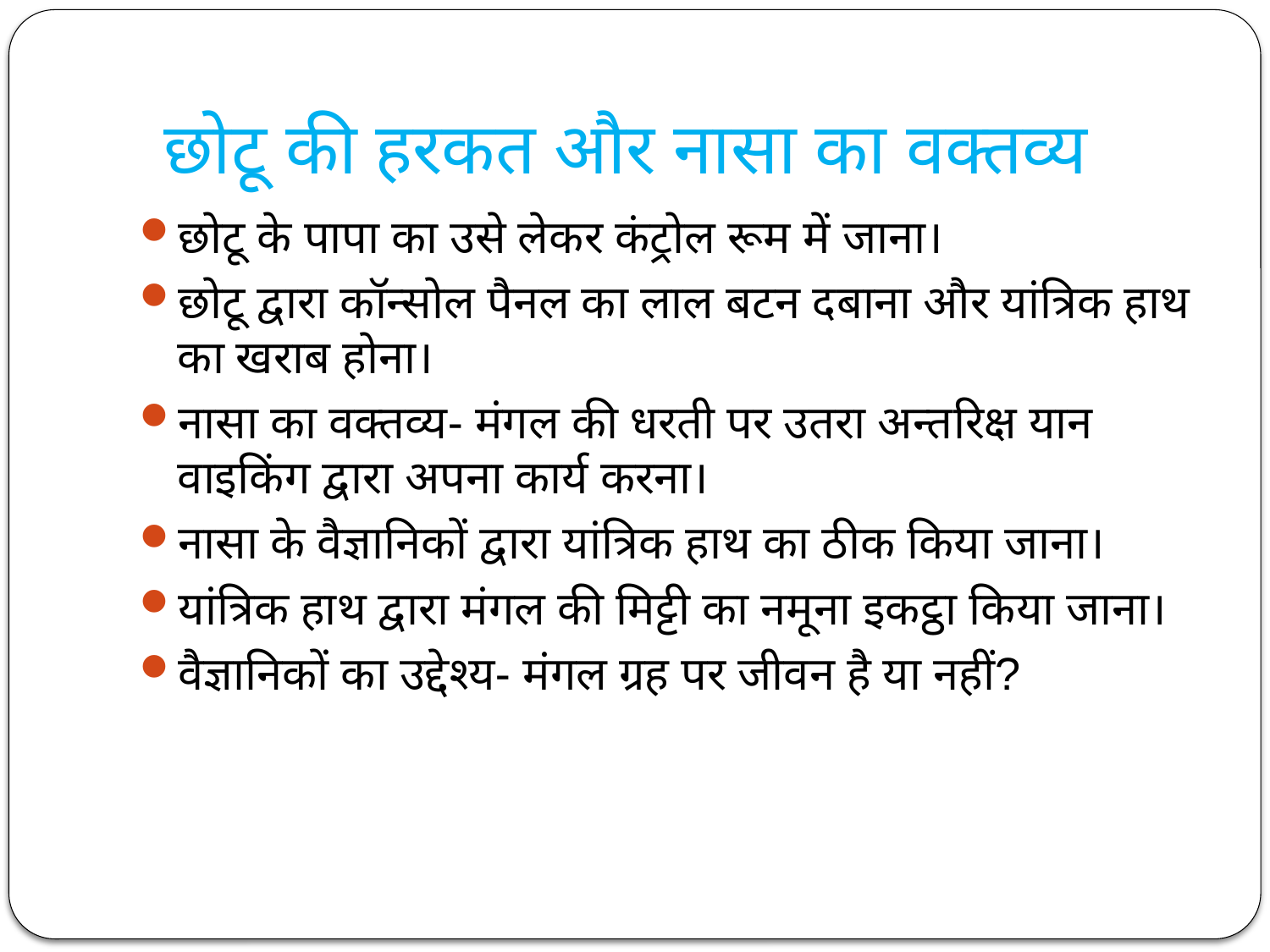

# छोटू की हरकत और नासा का वक्तव्य
छोटू के पापा का उसे लेकर कंट्रोल रूम में जाना।
छोटू द्वारा कॉन्सोल पैनल का लाल बटन दबाना और यांत्रिक हाथ का खराब होना।
नासा का वक्तव्य- मंगल की धरती पर उतरा अन्तरिक्ष यान वाइकिंग द्वारा अपना कार्य करना।
नासा के वैज्ञानिकों द्वारा यांत्रिक हाथ का ठीक किया जाना।
यांत्रिक हाथ द्वारा मंगल की मिट्टी का नमूना इकट्ठा किया जाना।
वैज्ञानिकों का उद्देश्य- मंगल ग्रह पर जीवन है या नहीं?